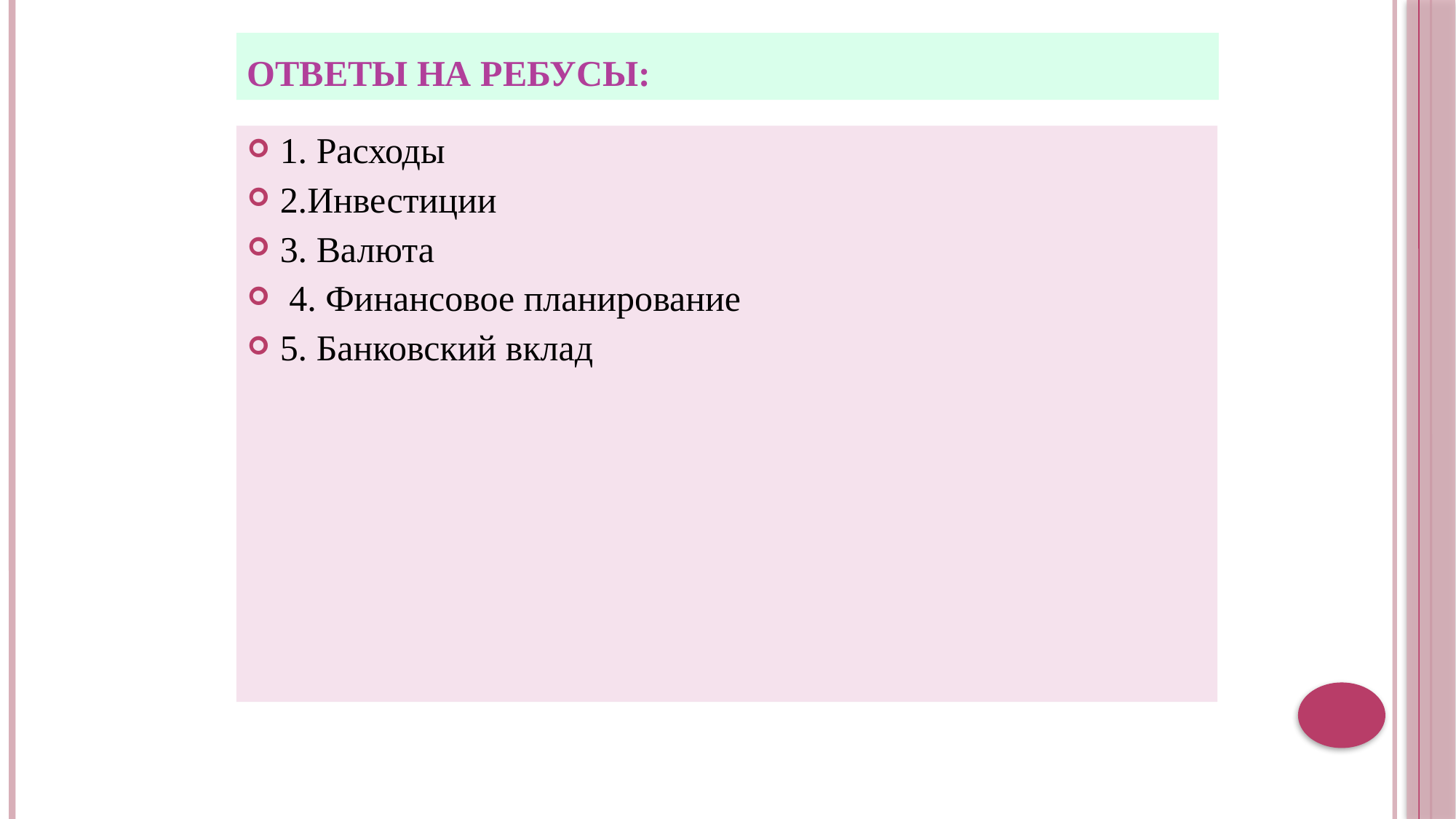

# Ответы на ребусы:
1. Расходы
2.Инвестиции
3. Валюта
 4. Финансовое планирование
5. Банковский вклад